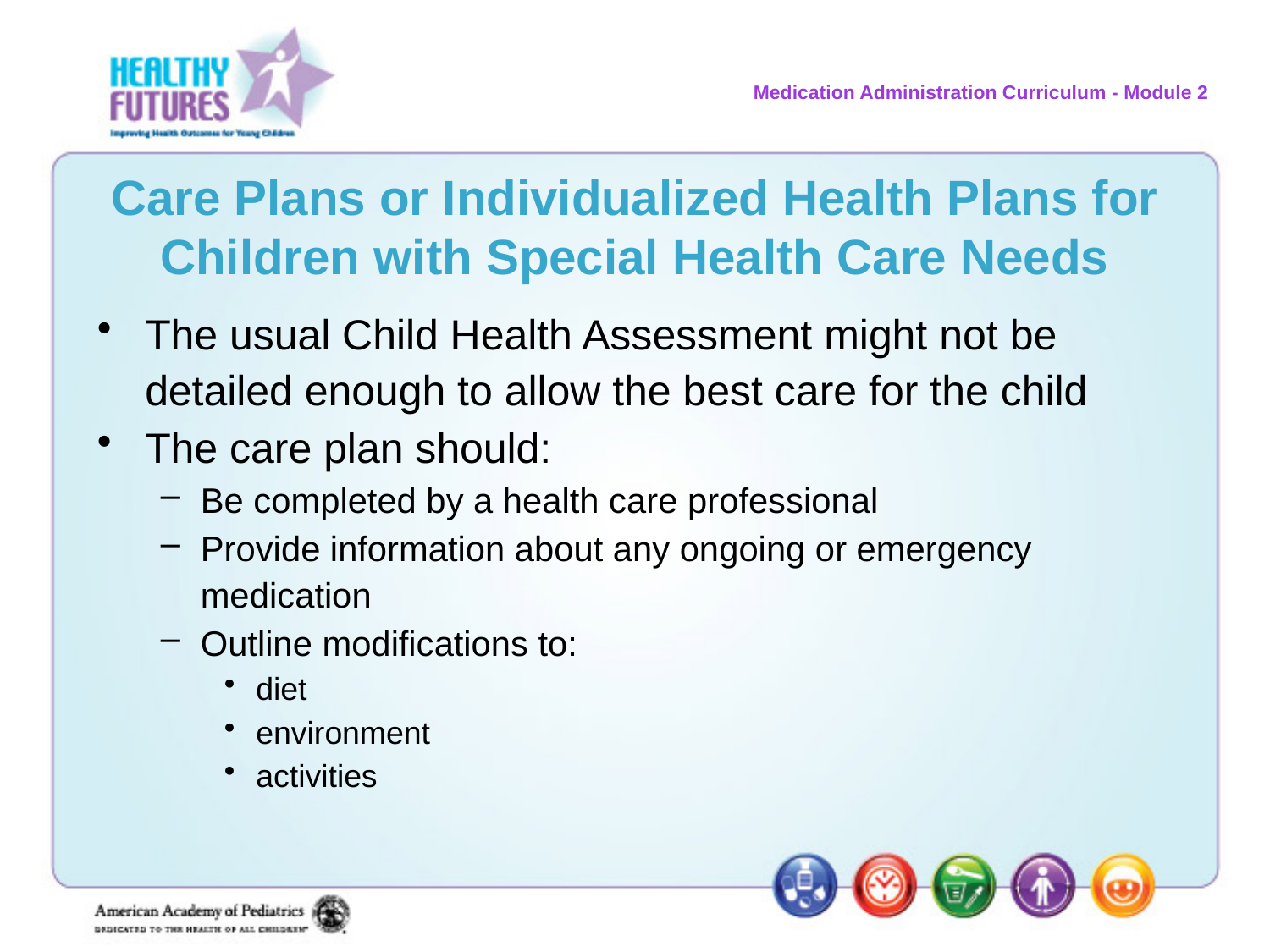

# Care Plans or Individualized Health Plans for Children with Special Health Care Needs
The usual Child Health Assessment might not be detailed enough to allow the best care for the child
The care plan should:
Be completed by a health care professional
Provide information about any ongoing or emergency medication
Outline modifications to:
diet
environment
activities